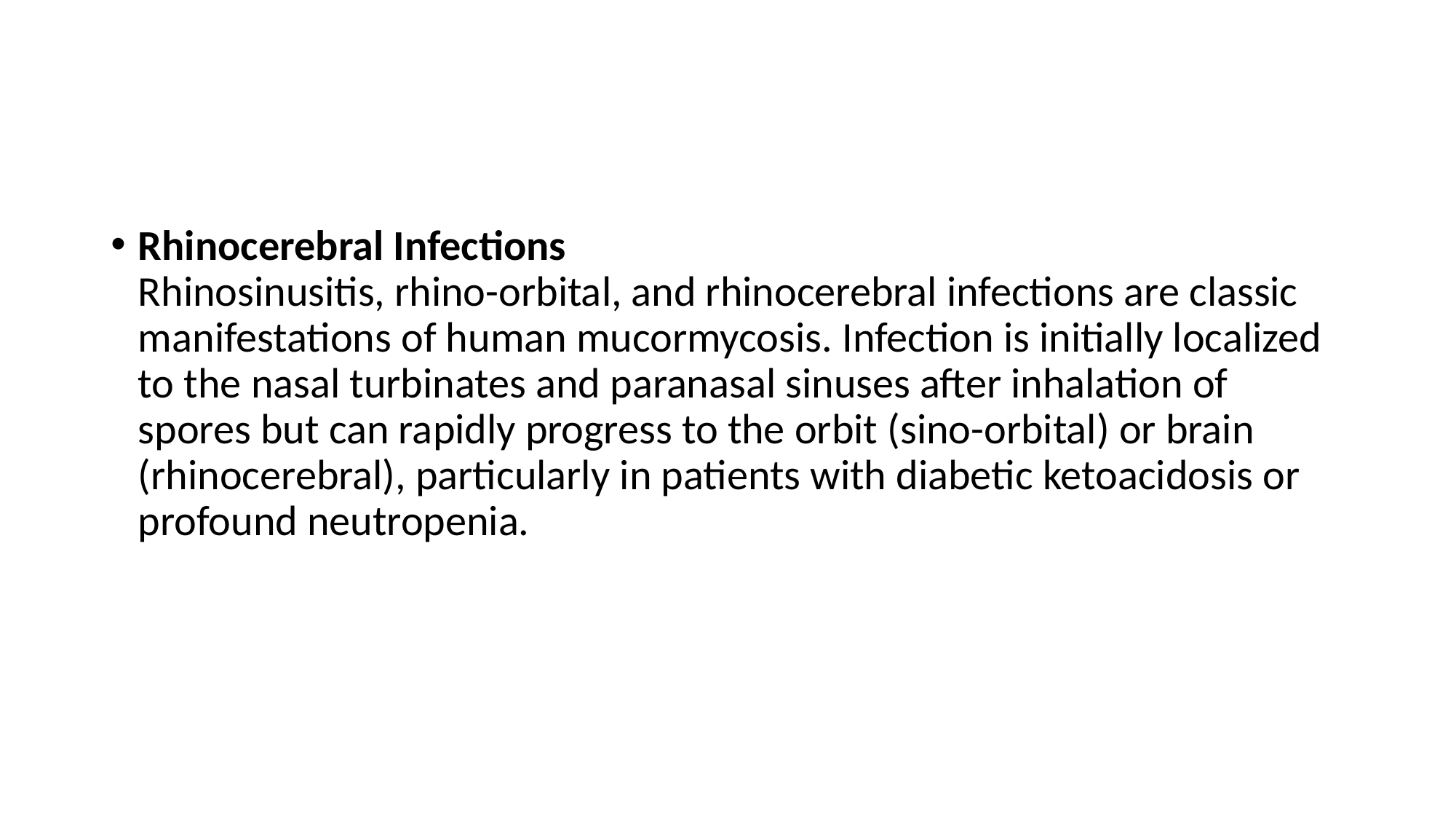

#
Rhinocerebral Infections
Rhinosinusitis, rhino-orbital, and rhinocerebral infections are classic
manifestations of human mucormycosis. Infection is initially localized
to the nasal turbinates and paranasal sinuses after inhalation of spores but can rapidly progress to the orbit (sino-orbital) or brain (rhinocerebral), particularly in patients with diabetic ketoacidosis or profound neutropenia.